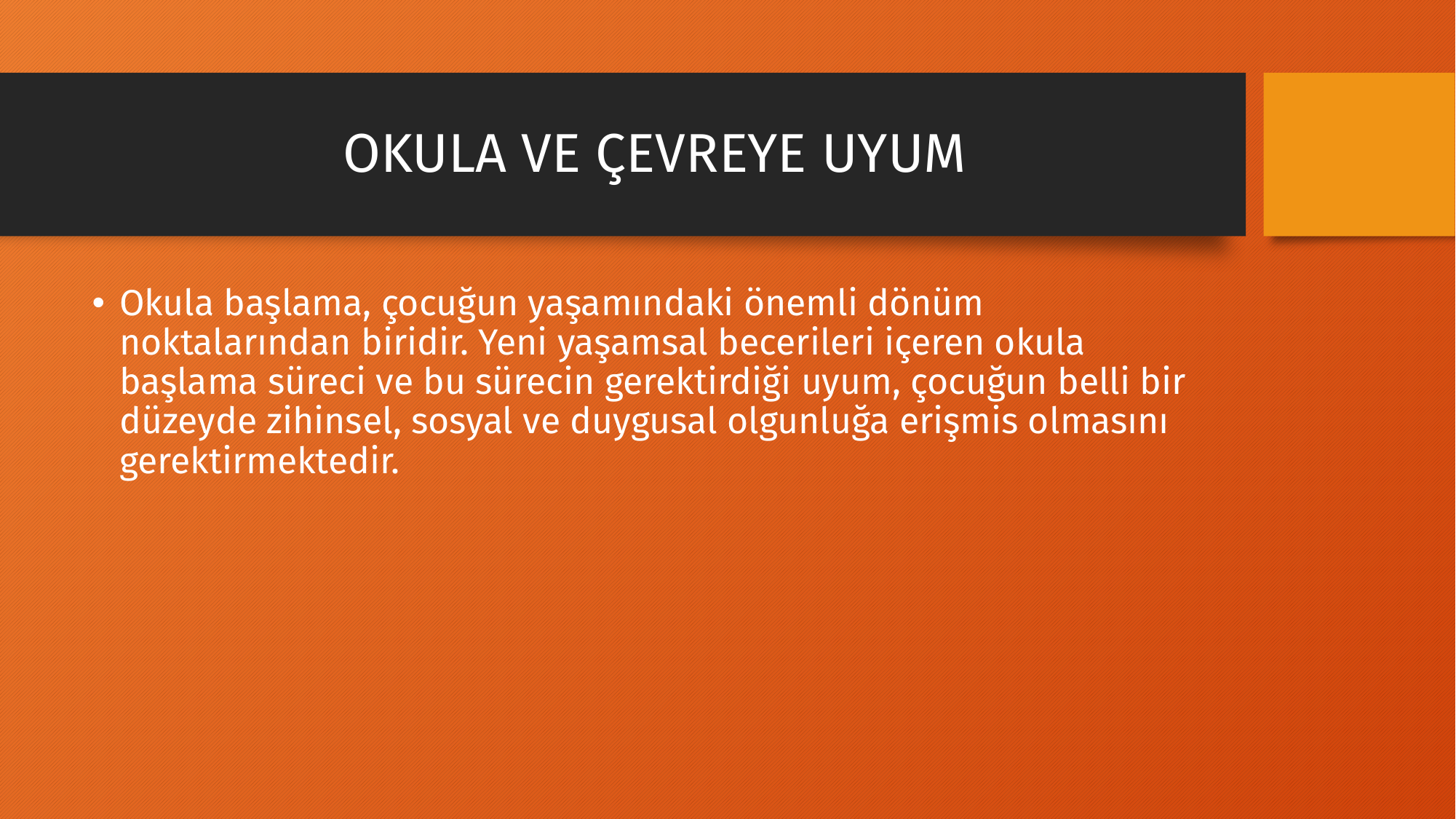

# OKULA VE ÇEVREYE UYUM
Okula başlama, çocuğun yaşamındaki önemli dönüm noktalarından biridir. Yeni yaşamsal becerileri içeren okula başlama süreci ve bu sürecin gerektirdiği uyum, çocuğun belli bir düzeyde zihinsel, sosyal ve duygusal olgunluğa erişmis olmasını gerektirmektedir.